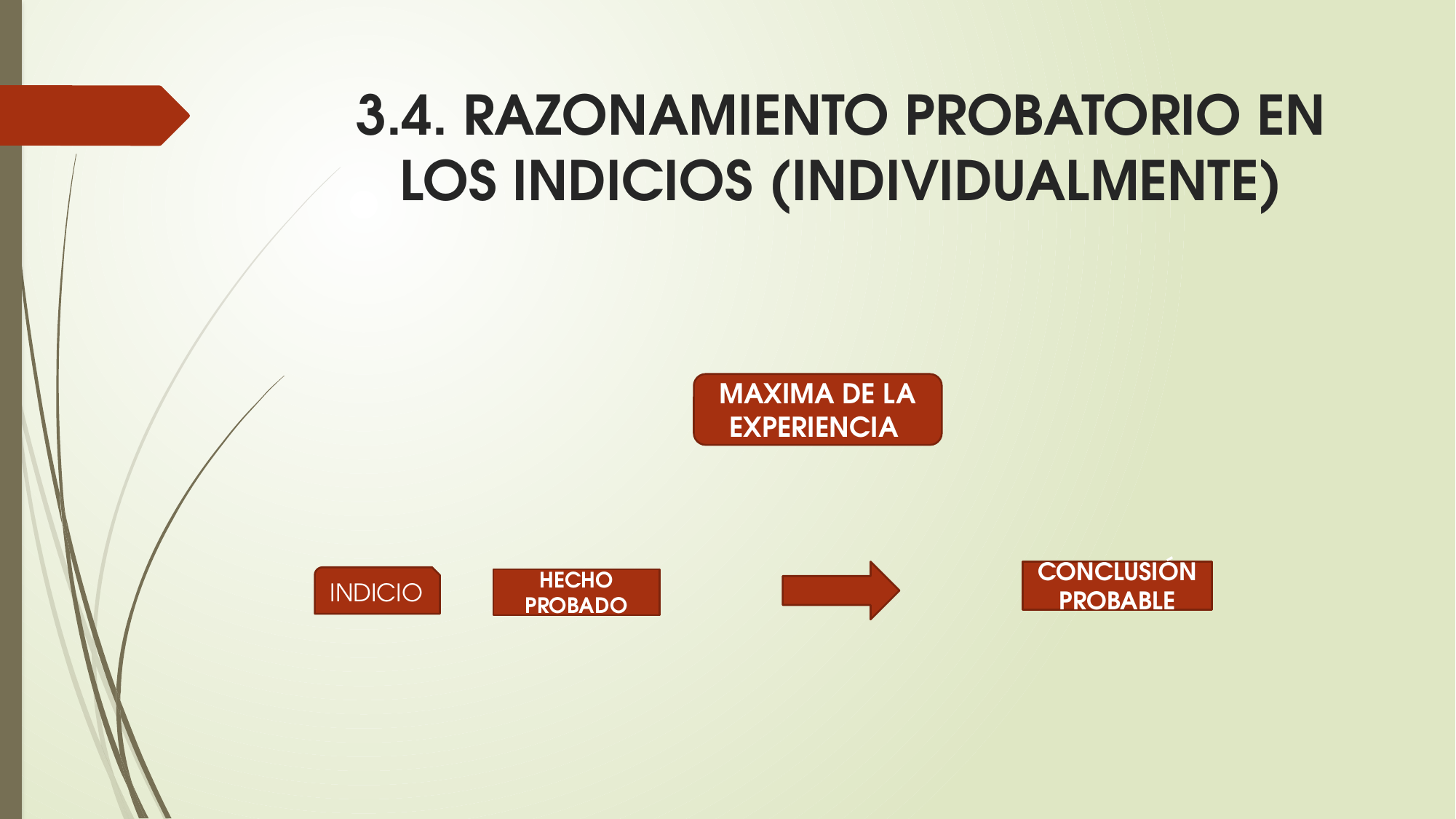

# 3.4. RAZONAMIENTO PROBATORIO EN LOS INDICIOS (INDIVIDUALMENTE)

MAXIMA DE LA EXPERIENCIA

CONCLUSIÓN PROBABLE
INDICIO
HECHO PROBADO